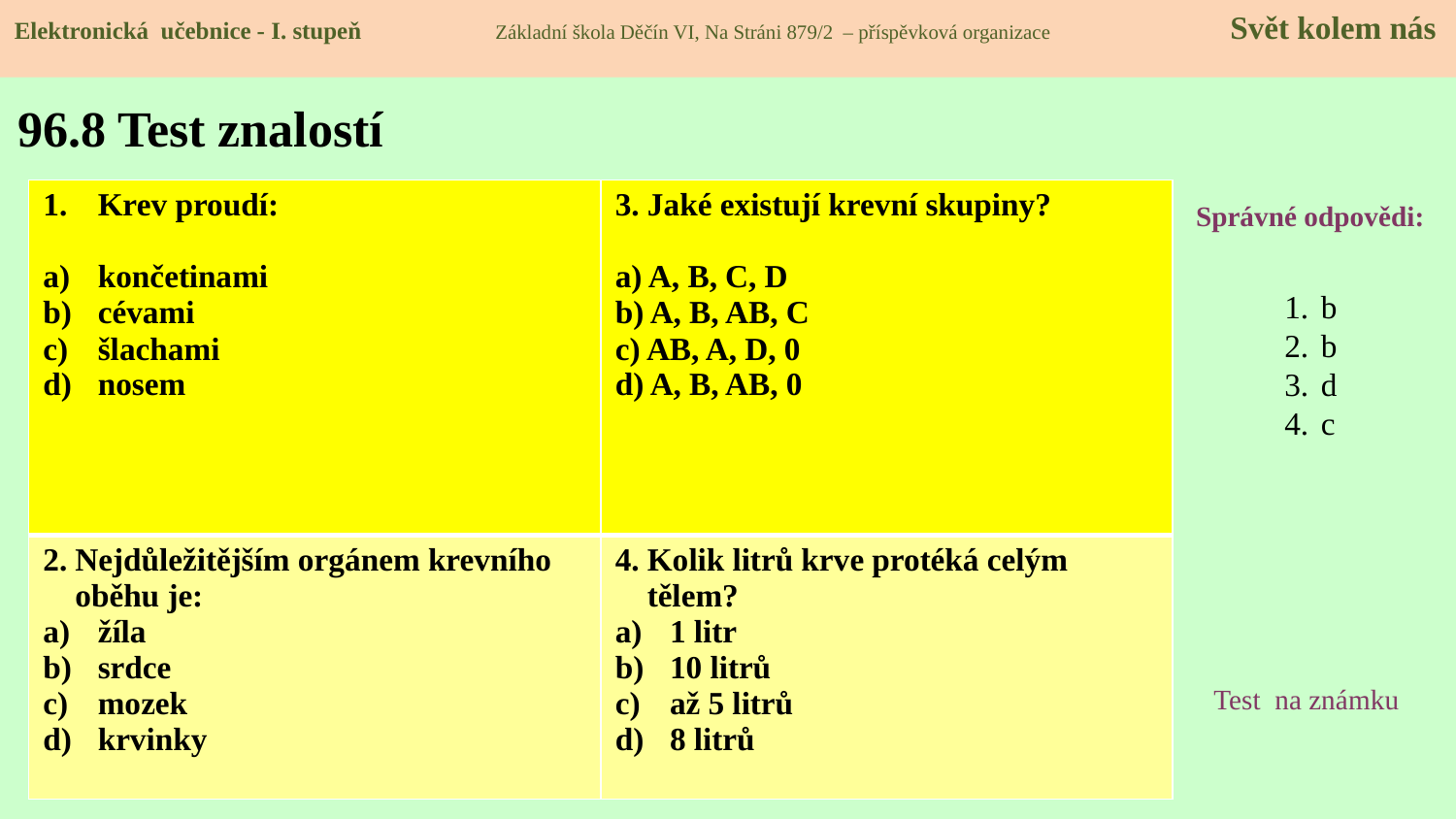

Elektronická  učebnice - I. stupeň                      Základní škola Děčín VI, Na Stráni 879/2  – příspěvková organizace                       	          Svět kolem nás

# 96.8 Test znalostí
| Krev proudí: končetinami cévami šlachami nosem | 3. Jaké existují krevní skupiny? a) A, B, C, D b) A, B, AB, C c) AB, A, D, 0 d) A, B, AB, 0 |
| --- | --- |
| 2. Nejdůležitějším orgánem krevního oběhu je: žíla srdce mozek krvinky | 4. Kolik litrů krve protéká celým tělem? 1 litr 10 litrů až 5 litrů 8 litrů |
Správné odpovědi:

b
b
d
c

Test  na známku